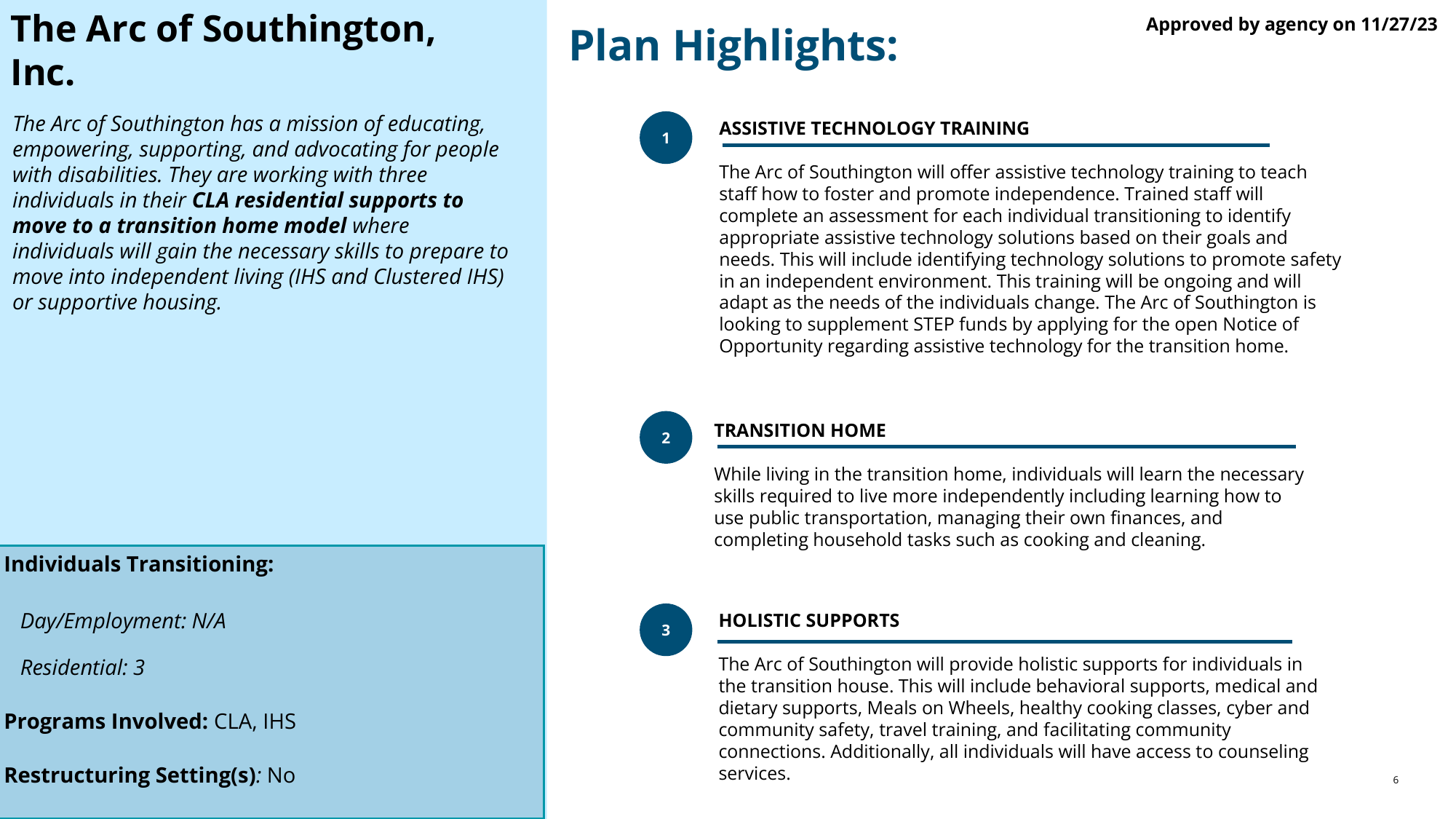

The Arc of Southington, Inc.

Approved by agency on 11/27/23
Plan Highlights:
# The Arc of Southington has a mission of educating, empowering, supporting, and advocating for people with disabilities. They are working with three individuals in their CLA residential supports to move to a transition home model where individuals will gain the necessary skills to prepare to move into independent living (IHS and Clustered IHS) or supportive housing.
1
assistive technology Training

The Arc of Southington will offer assistive technology training to teach staff how to foster and promote independence. Trained staff will complete an assessment for each individual transitioning to identify appropriate assistive technology solutions based on their goals and needs. This will include identifying technology solutions to promote safety in an independent environment. This training will be ongoing and will adapt as the needs of the individuals change. The Arc of Southington is looking to supplement STEP funds by applying for the open Notice of Opportunity regarding assistive technology for the transition home.
2
Transition home
While living in the transition home, individuals will learn the necessary skills required to live more independently including learning how to use public transportation, managing their own finances, and completing household tasks such as cooking and cleaning.

Individuals Transitioning:

   Day/Employment: N/A
   Residential: 3
Programs Involved: CLA, IHS
Restructuring Setting(s): No
3
Holistic Supports

The Arc of Southington will provide holistic supports for individuals in the transition house. This will include behavioral supports, medical and dietary supports, Meals on Wheels, healthy cooking classes, cyber and community safety, travel training, and facilitating community connections. Additionally, all individuals will have access to counseling services.